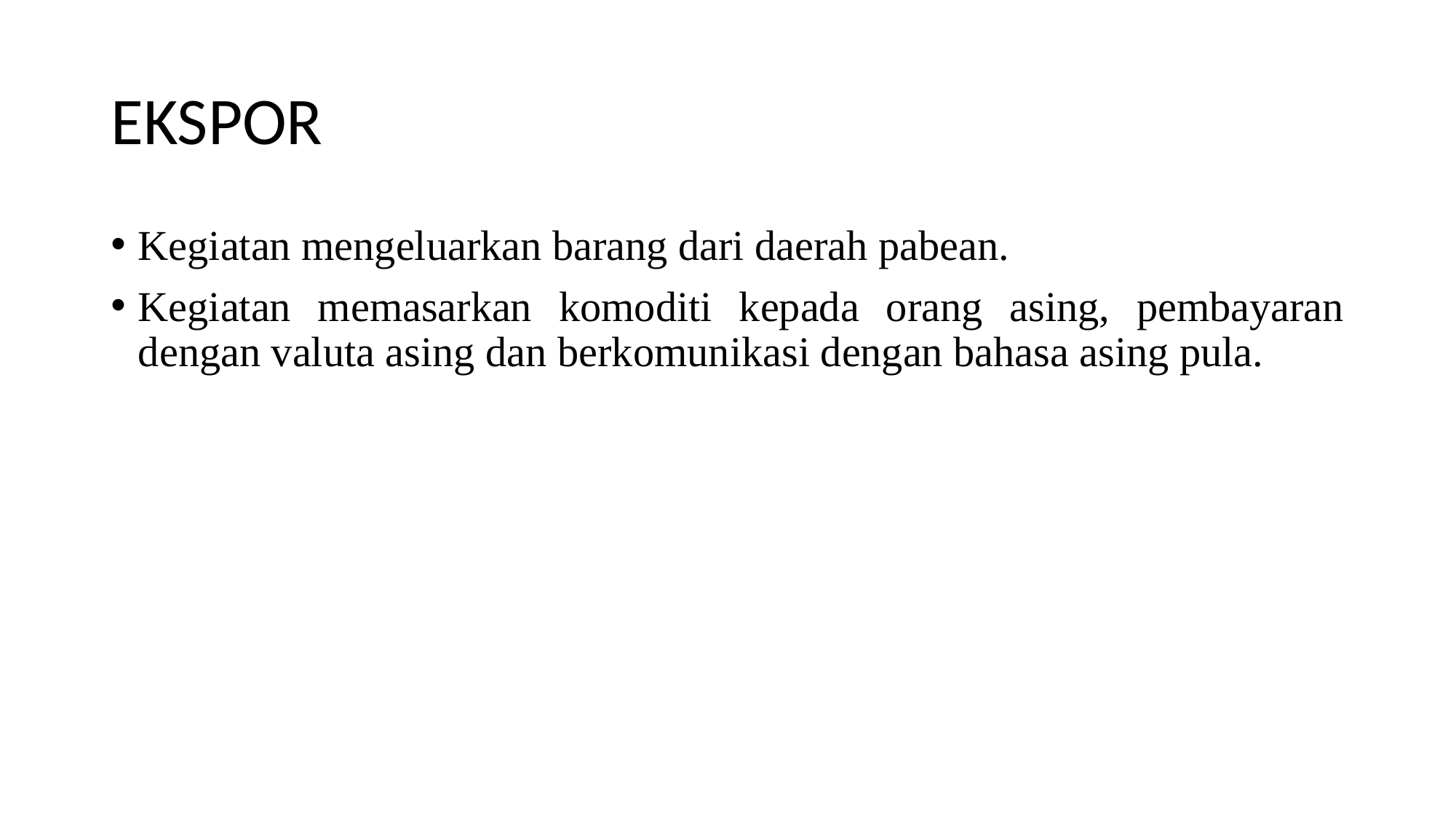

# EKSPOR
Kegiatan mengeluarkan barang dari daerah pabean.
Kegiatan memasarkan komoditi kepada orang asing, pembayaran dengan valuta asing dan berkomunikasi dengan bahasa asing pula.